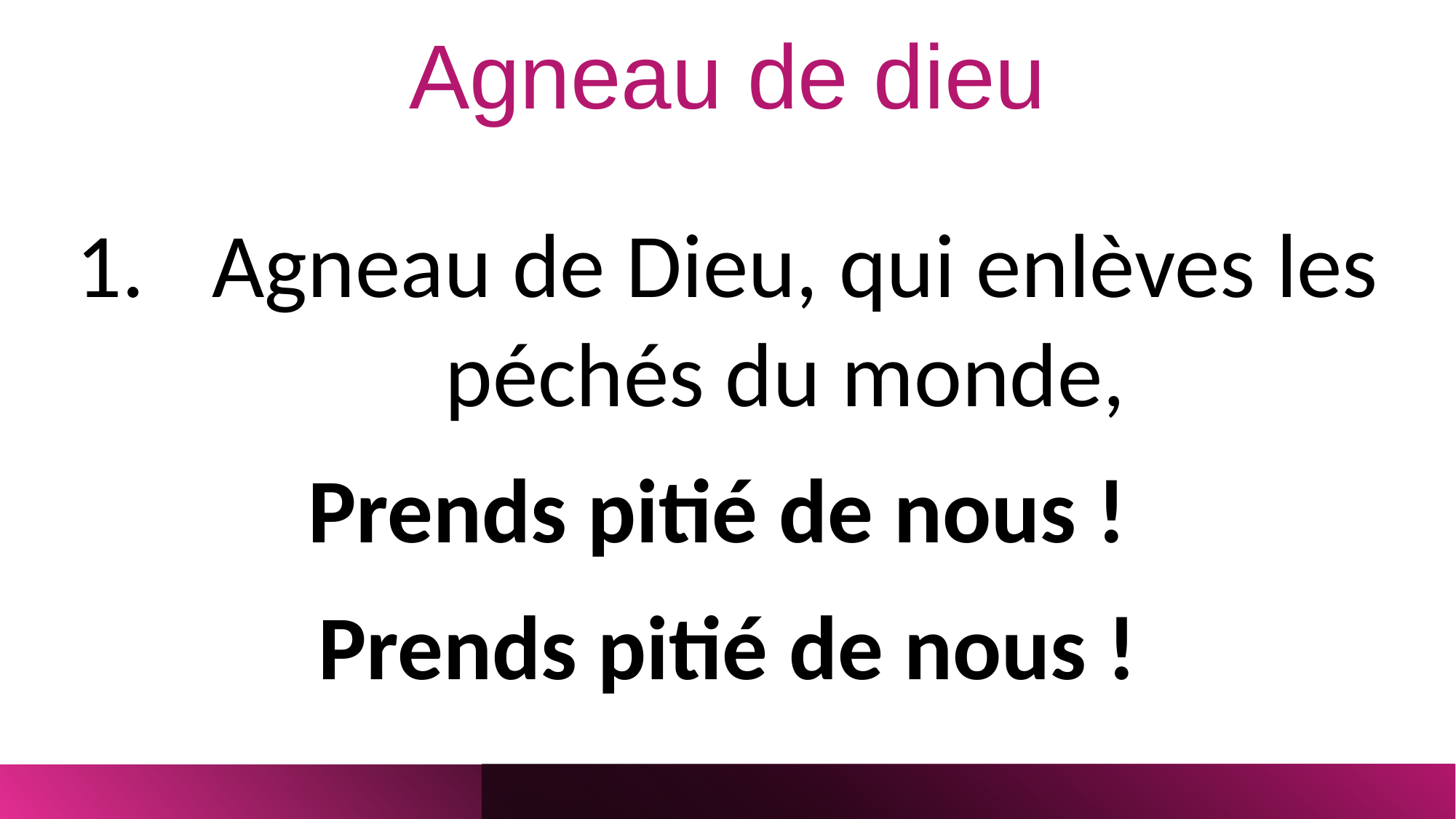

# Agneau de dieu
Agneau de Dieu, qui enlèves les péchés du monde,
Prends pitié de nous !
Prends pitié de nous !